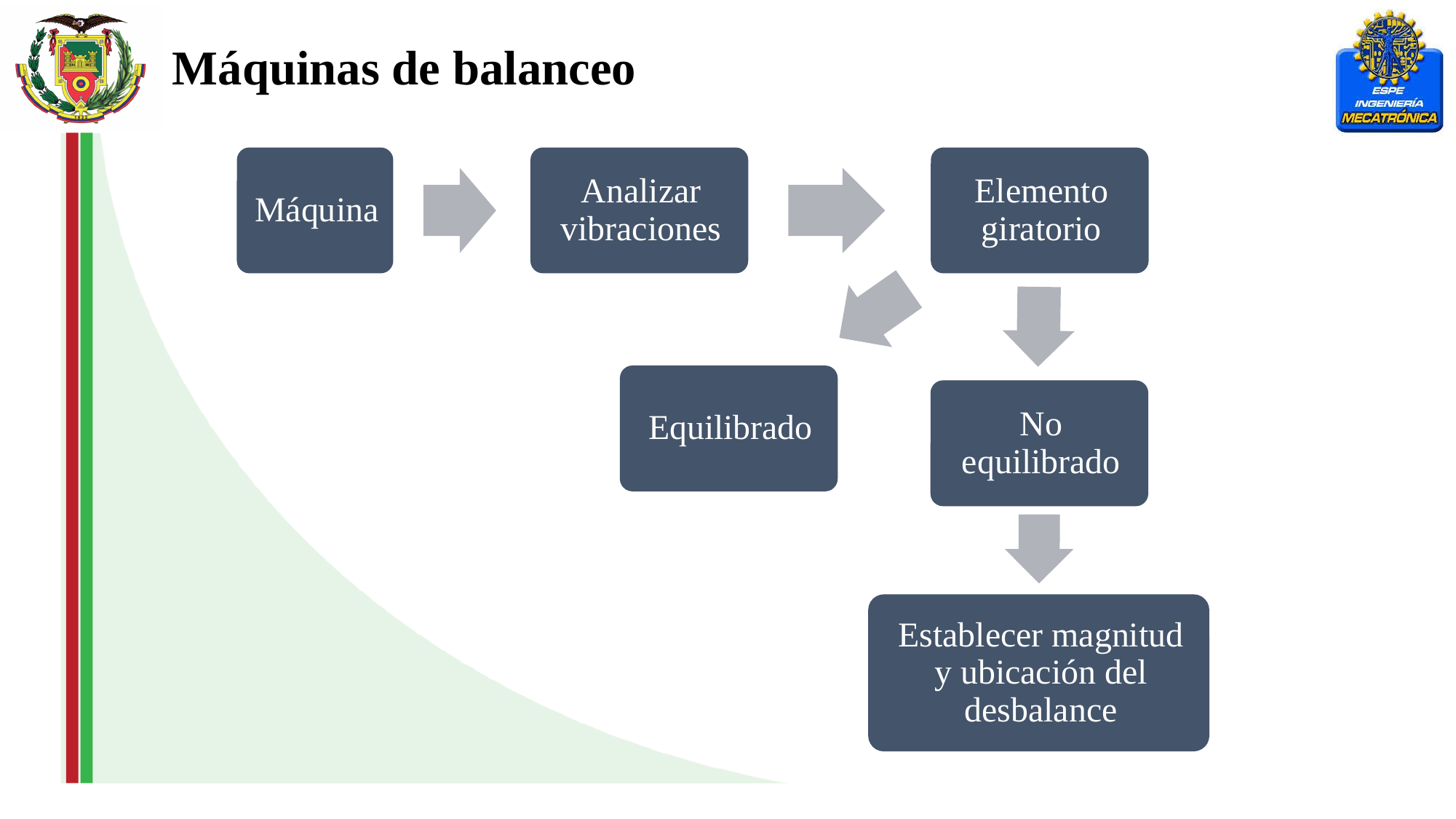

Máquinas de balanceo
Máquina

Analizar vibraciones

Elemento giratorio

Equilibrado

No equilibrado

Establecer magnitud y ubicación del desbalance